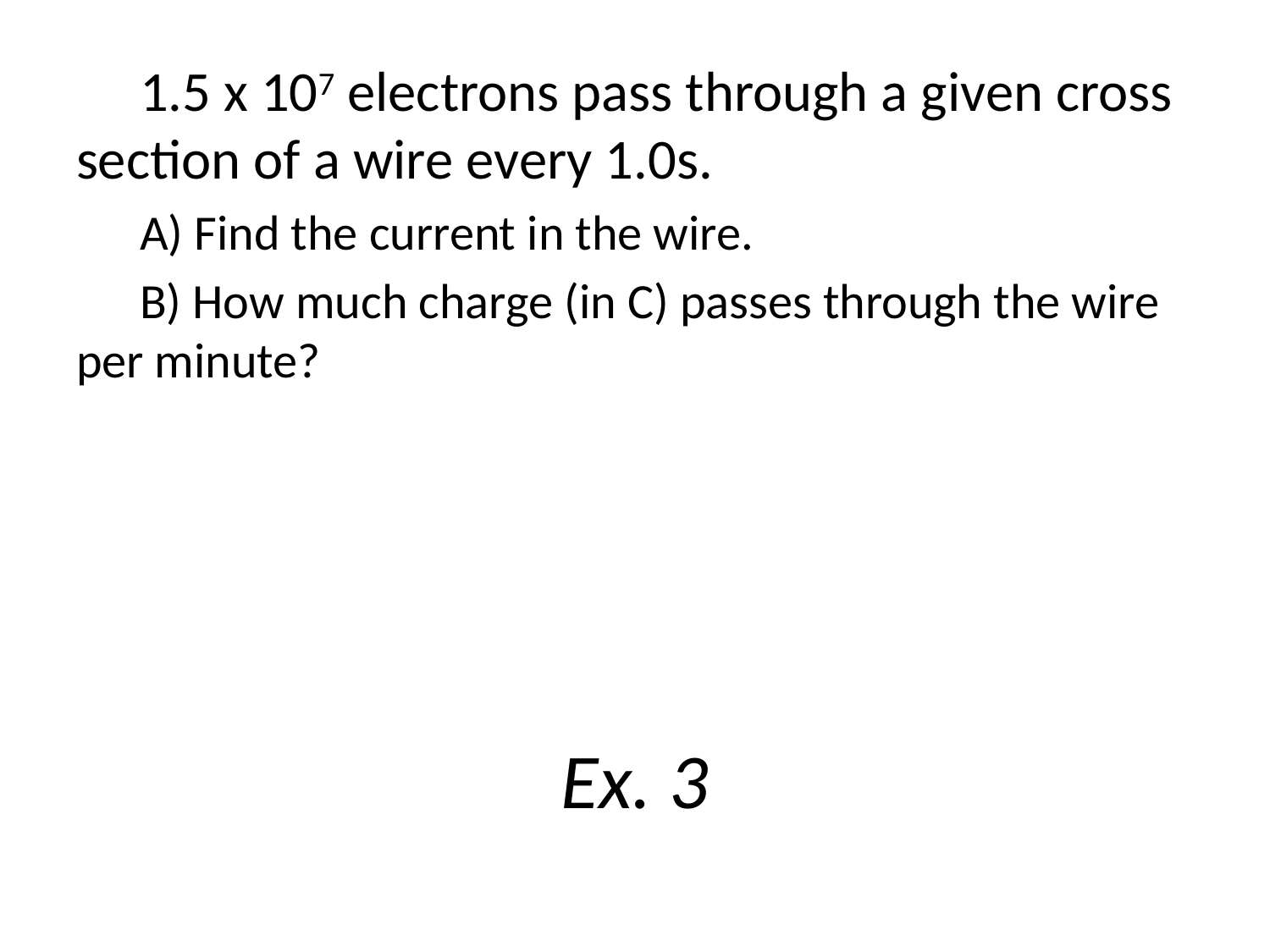

1.5 x 107 electrons pass through a given cross section of a wire every 1.0s.
A) Find the current in the wire.
B) How much charge (in C) passes through the wire per minute?

# Ex. 3